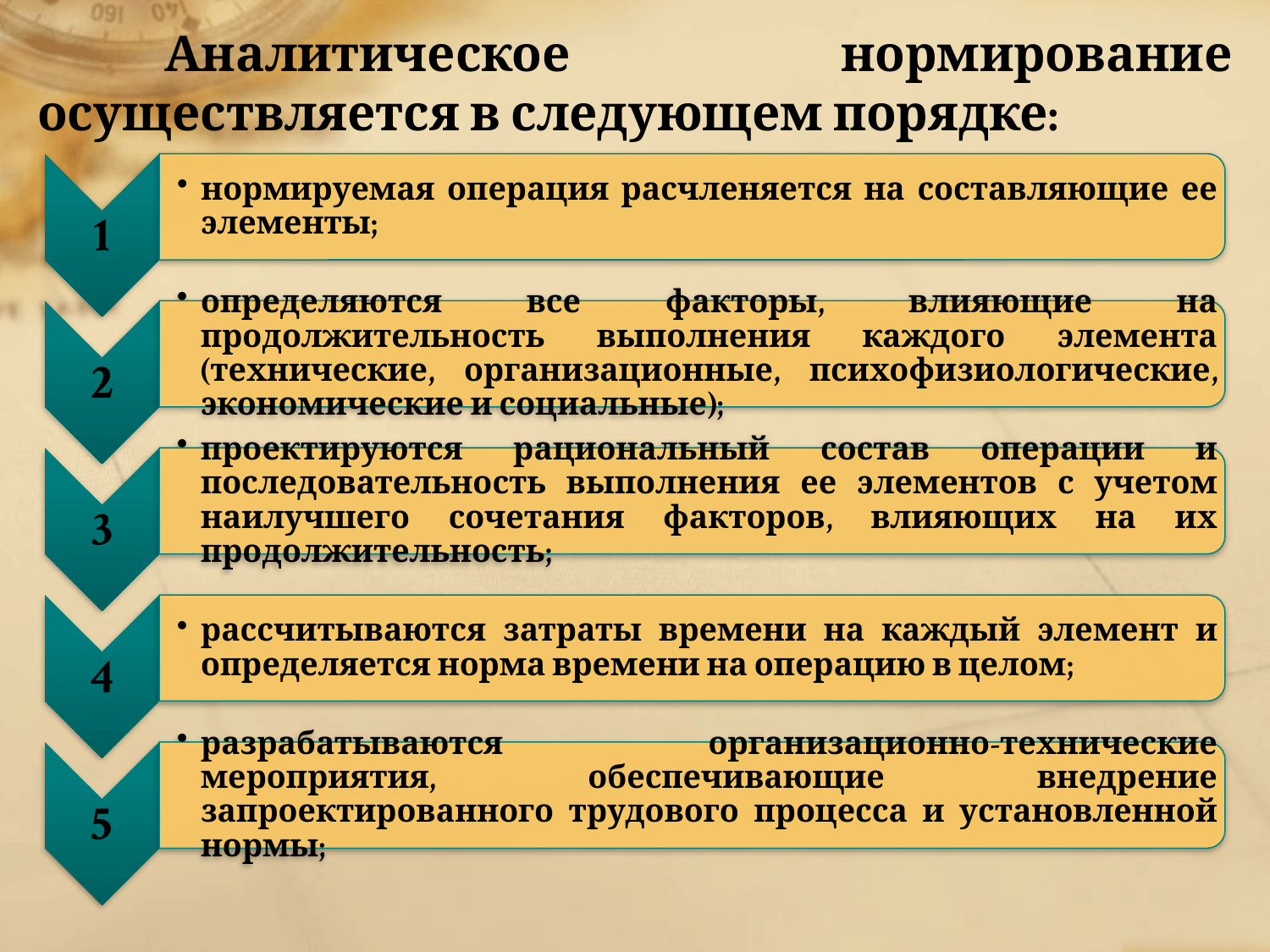

Аналитическое нормирование осуществляется в следующем порядке:
1
нормируемая операция расчленяется на составляющие ее элементы;
2
определяются все факторы, влияющие на продолжительность выполнения каждого элемента (технические, организационные, психофизиологические, экономические и социальные);
3
проектируются рациональный состав операции и последовательность выполнения ее элементов с учетом наилучшего сочетания факторов, влияющих на их продолжительность;
4
рассчитываются затраты времени на каждый элемент и определяется норма времени на операцию в целом;
5
разрабатываются организационно-технические мероприятия, обеспечивающие внедрение запроектированного трудового процесса и установленной нормы;